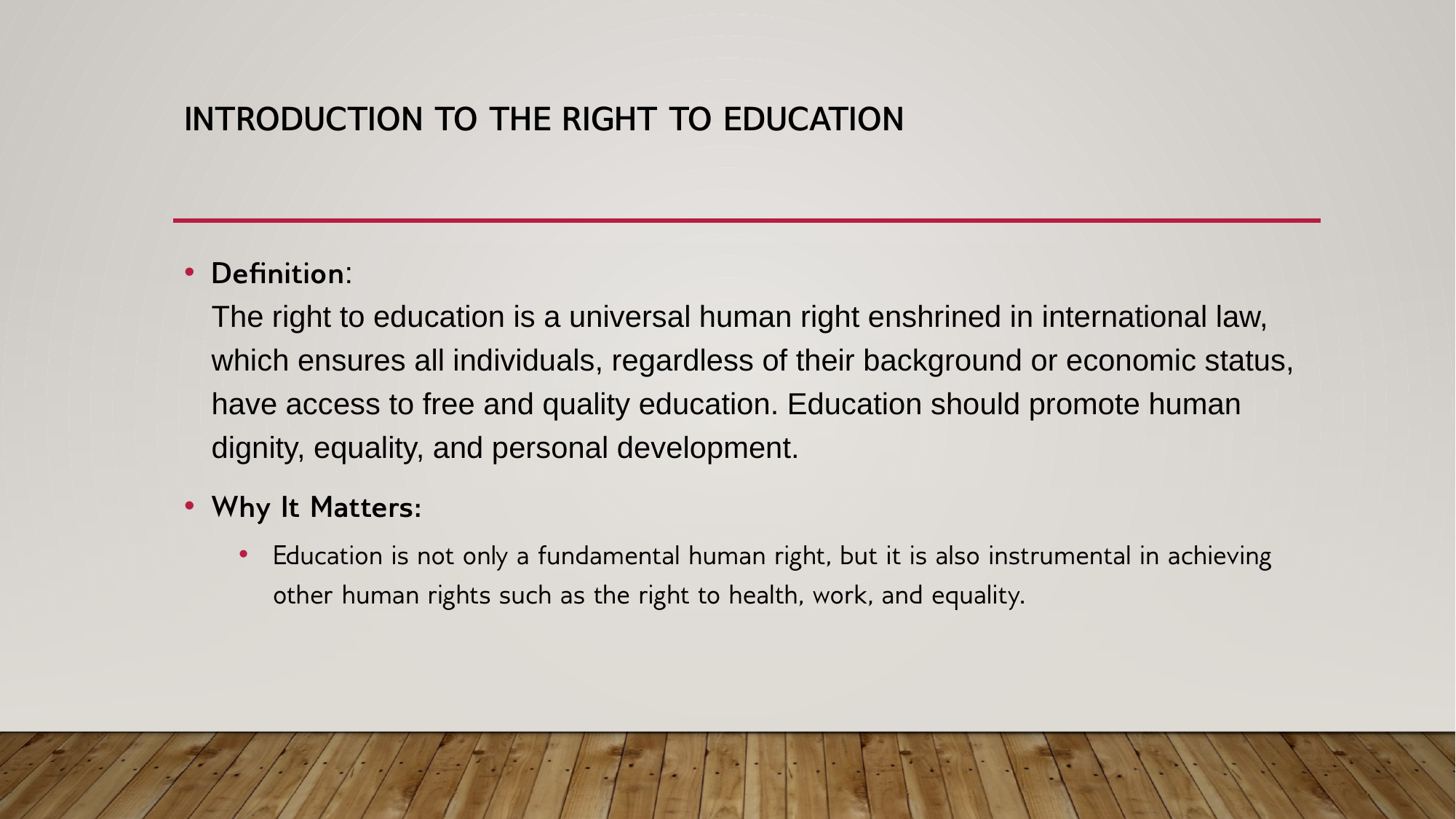

# Introduction to the Right to Education
Definition:
The right to education is a universal human right enshrined in international law, which ensures all individuals, regardless of their background or economic status, have access to free and quality education. Education should promote human dignity, equality, and personal development.
Why It Matters:
Education is not only a fundamental human right, but it is also instrumental in achieving other human rights such as the right to health, work, and equality.